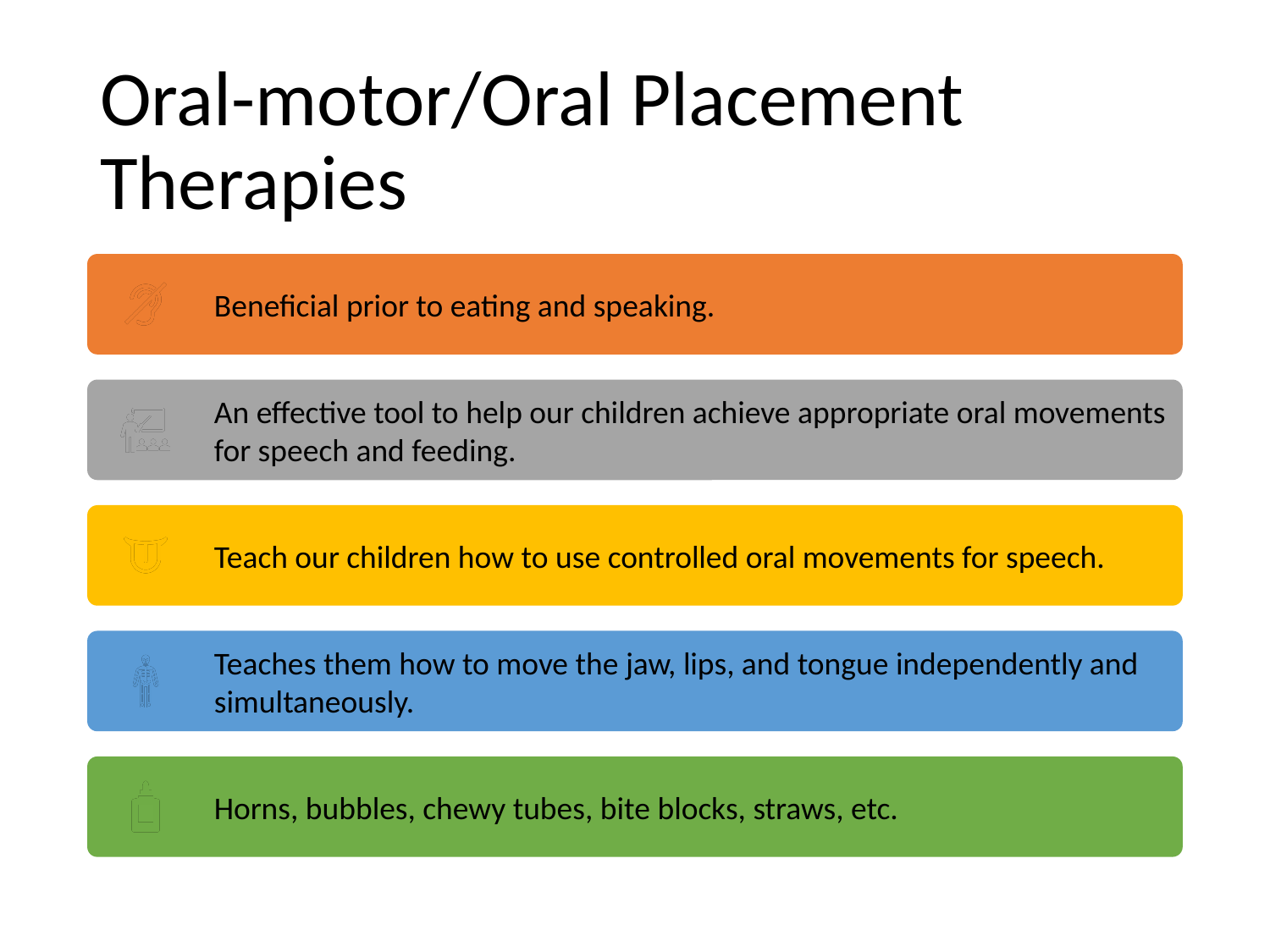

# Oral-motor/Oral Placement Therapies
Beneficial prior to eating and speaking.
An effective tool to help our children achieve appropriate oral movements for speech and feeding.
Teach our children how to use controlled oral movements for speech.
Teaches them how to move the jaw, lips, and tongue independently and simultaneously.
Horns, bubbles, chewy tubes, bite blocks, straws, etc.